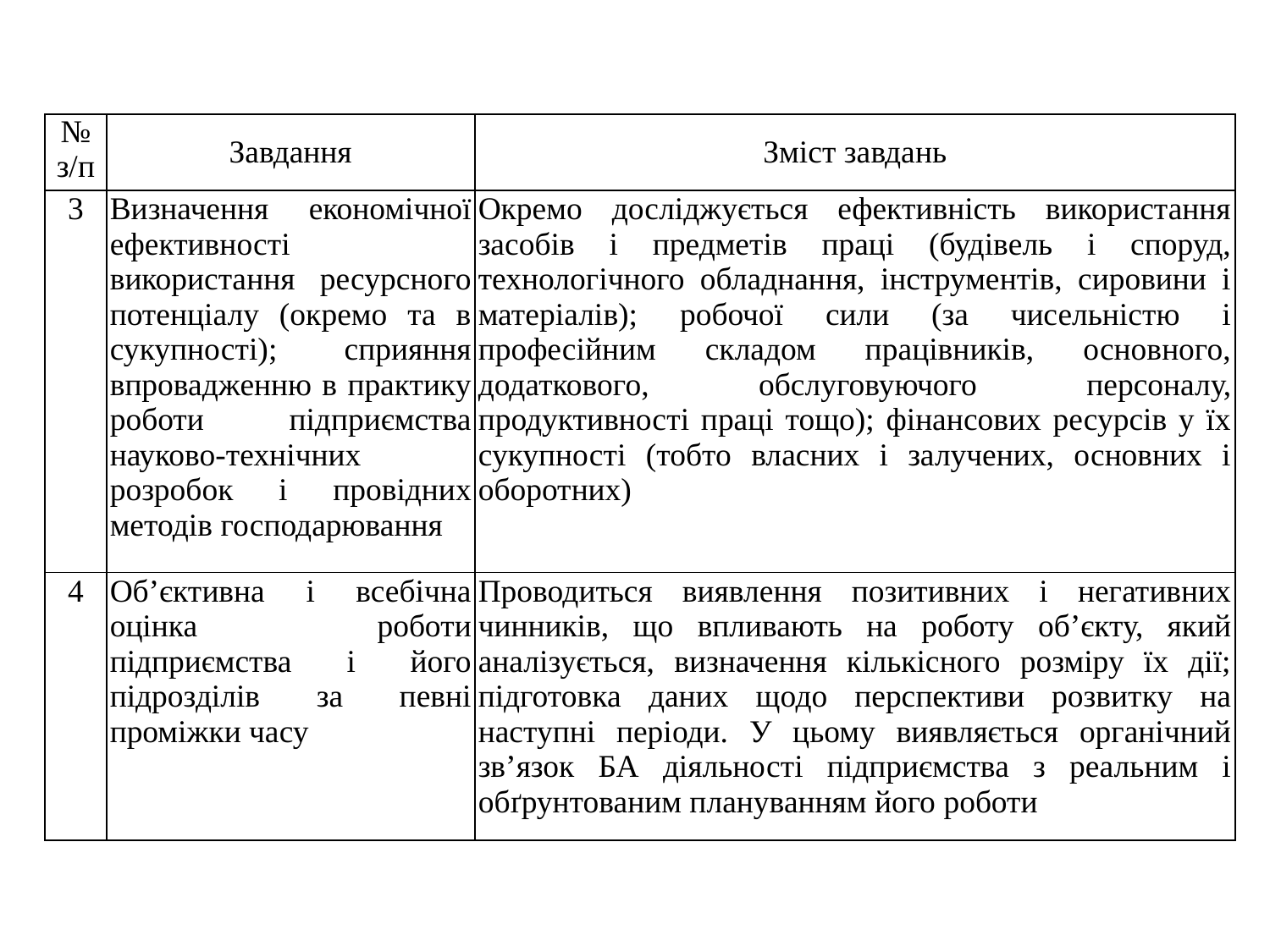

| № з/п | Завдання | Зміст завдань |
| --- | --- | --- |
| 3 | Визначення економічної ефективності використання ресурсного потенціалу (окремо та в сукупності); сприяння впровадженню в практику роботи підприємства науково-технічних розробок і провідних методів господарювання | Окремо досліджується ефективність використання засобів і предметів праці (будівель і споруд, технологічного обладнання, інструментів, сировини і матеріалів); робочої сили (за чисельністю і професійним складом працівників, основного, додаткового, обслуговуючого персоналу, продуктивності праці тощо); фінансових ресурсів у їх сукупності (тобто власних і залучених, основних і оборотних) |
| 4 | Об’єктивна і всебічна оцінка роботи підприємства і його підрозділів за певні проміжки часу | Проводиться виявлення позитивних і негативних чинників, що впливають на роботу об’єкту, який аналізується, визначення кількісного розміру їх дії; підготовка даних щодо перспективи розвитку на наступні періоди. У цьому виявляється органічний зв’язок БА діяльності підприємства з реальним і обґрунтованим плануванням його роботи |